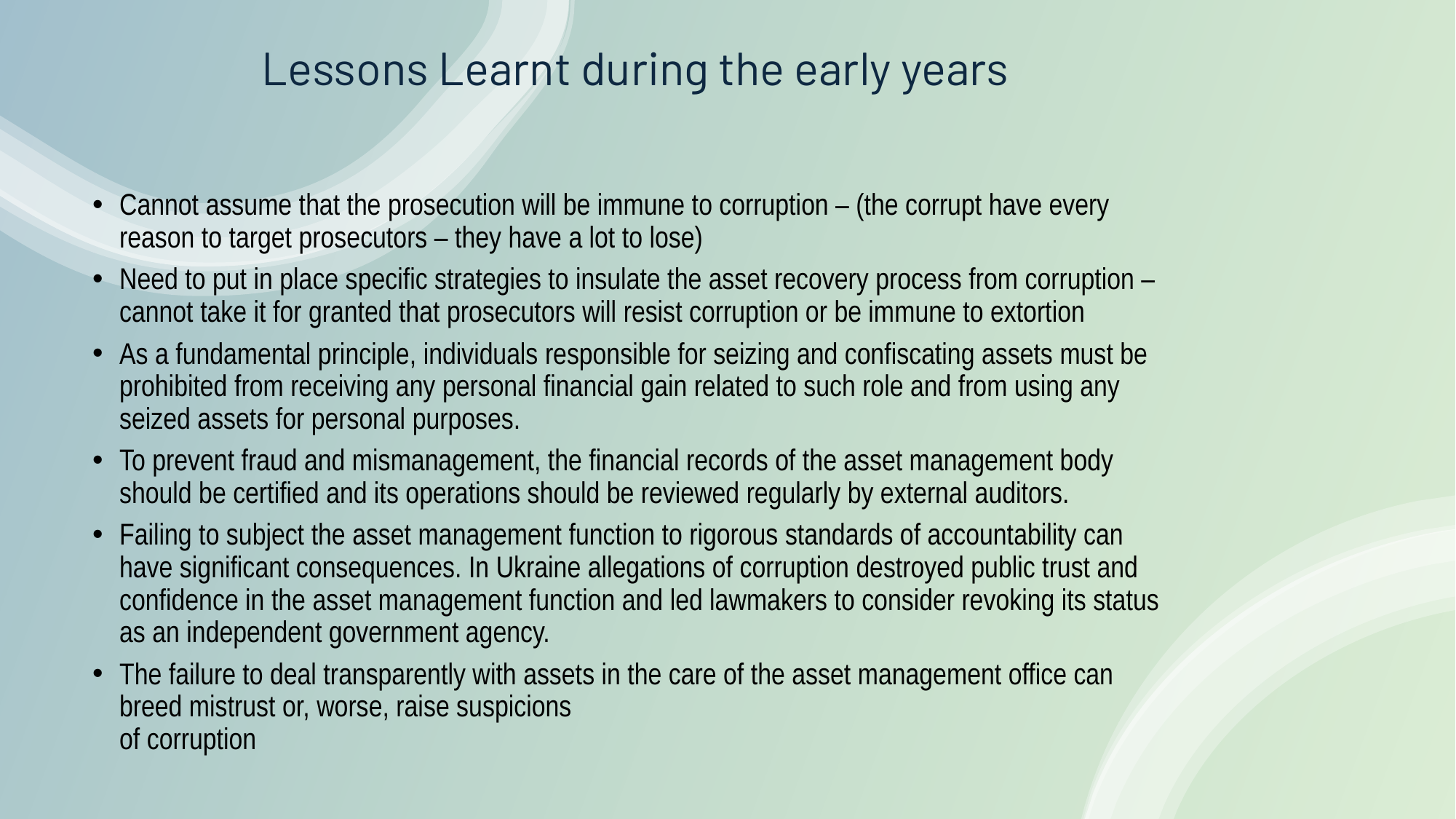

# Lessons Learnt during the early years
Cannot assume that the prosecution will be immune to corruption – (the corrupt have every reason to target prosecutors – they have a lot to lose)
Need to put in place specific strategies to insulate the asset recovery process from corruption – cannot take it for granted that prosecutors will resist corruption or be immune to extortion
As a fundamental principle, individuals responsible for seizing and confiscating assets must be prohibited from receiving any personal financial gain related to such role and from using any seized assets for personal purposes.
To prevent fraud and mismanagement, the financial records of the asset management body should be certified and its operations should be reviewed regularly by external auditors.
Failing to subject the asset management function to rigorous standards of accountability can have significant consequences. In Ukraine allegations of corruption destroyed public trust and confidence in the asset management function and led lawmakers to consider revoking its status as an independent government agency.
The failure to deal transparently with assets in the care of the asset management office can breed mistrust or, worse, raise suspicions
of corruption